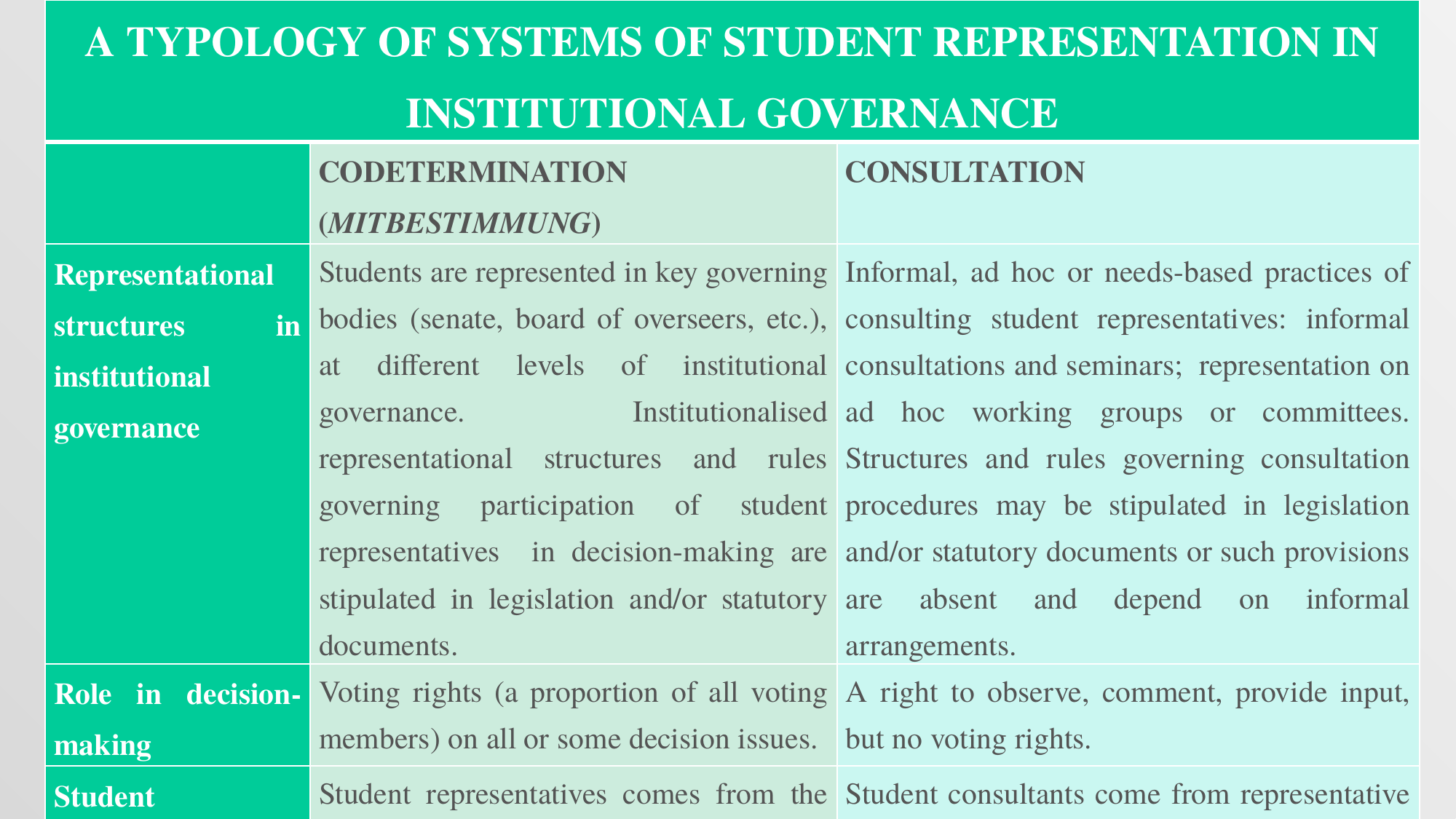

| A typology of systems of student representation in institutional governance |  |  |
| --- | --- | --- |
|  | Codetermination (Mitbestimmung) | Consultation |
| Representational structures in institutional governance | Students are represented in key governing bodies (senate, board of overseers, etc.), at different levels of institutional governance. Institutionalised representational structures and rules governing participation of student representatives in decision-making are stipulated in legislation and/or statutory documents. | Informal, ad hoc or needs-based practices of consulting student representatives: informal consultations and seminars; representation on ad hoc working groups or committees. Structures and rules governing consultation procedures may be stipulated in legislation and/or statutory documents or such provisions are absent and depend on informal arrangements. |
| Role in decision-making | Voting rights (a proportion of all voting members) on all or some decision issues. | A right to observe, comment, provide input, but no voting rights. |
| Student representatives | Student representatives comes from the one recognized student representational body. | Student consultants come from representative student body or other student groups (e.g. sectorial organisations, such as AIESEC). |
12